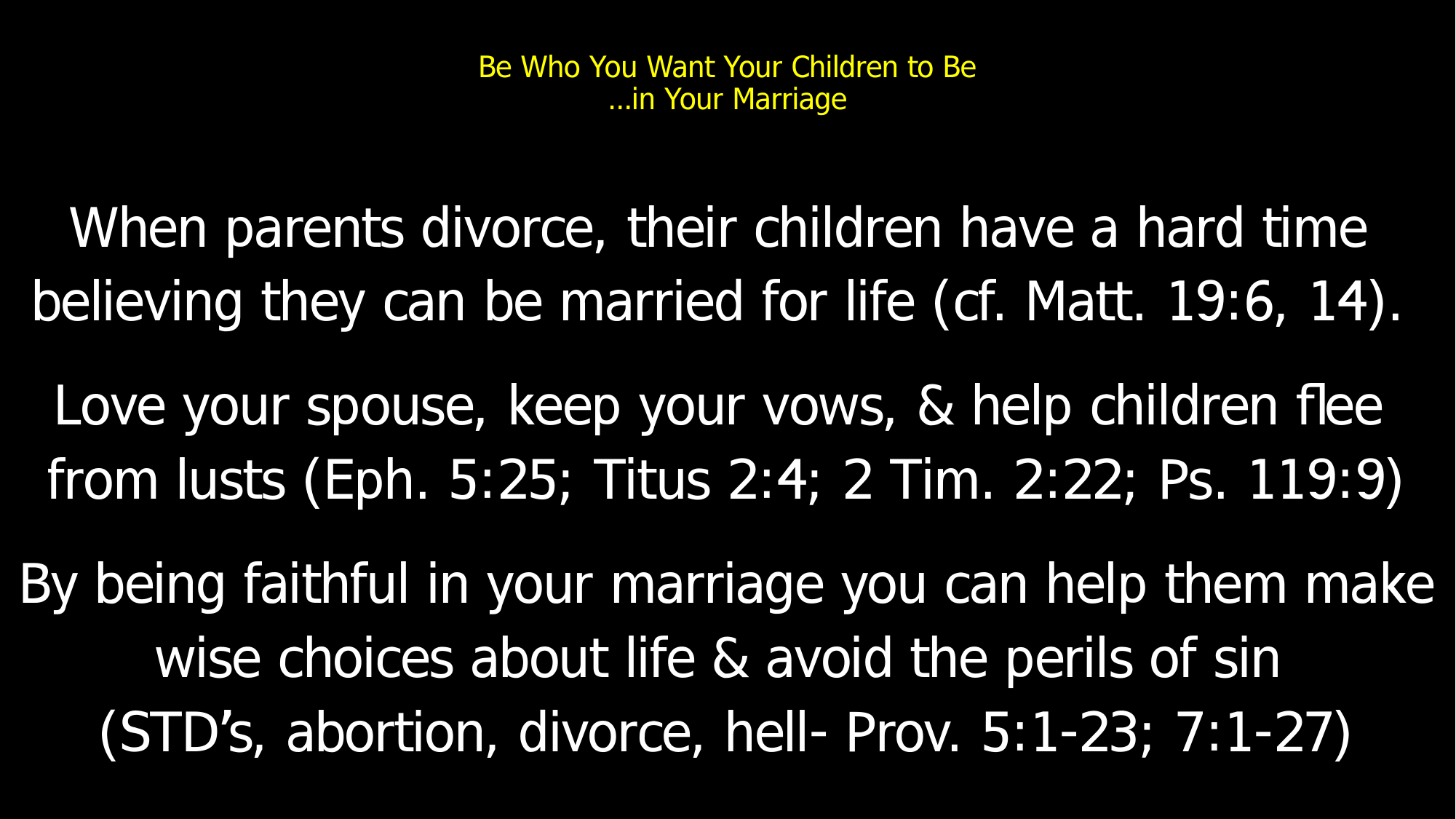

# Be Who You Want Your Children to Be …in Your Marriage
When parents divorce, their children have a hard time
believing they can be married for life (cf. Matt. 19:6, 14).

Love your spouse, keep your vows, & help children flee
from lusts (Eph. 5:25; Titus 2:4; 2 Tim. 2:22; Ps. 119:9)

By being faithful in your marriage you can help them make
wise choices about life & avoid the perils of sin
(STD’s, abortion, divorce, hell- Prov. 5:1-23; 7:1-27)